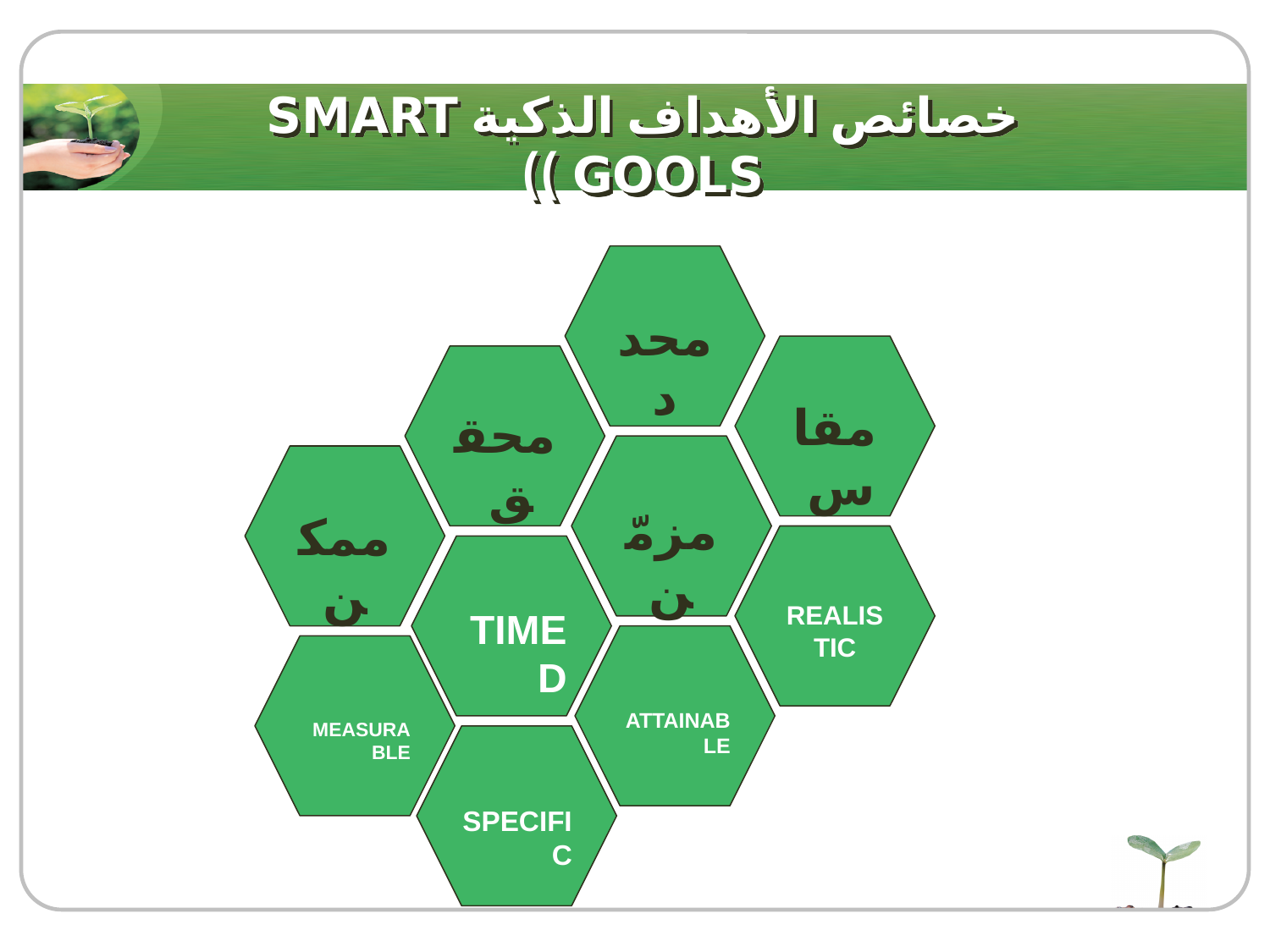

# خصائص الأهداف الذكية SMART GOOLS ))

محدد

مقاس

محقق

مزمّن

ممكن

REALISTIC

TIMED

ATTAINABLE

MEASURABLE

SPECIFIC